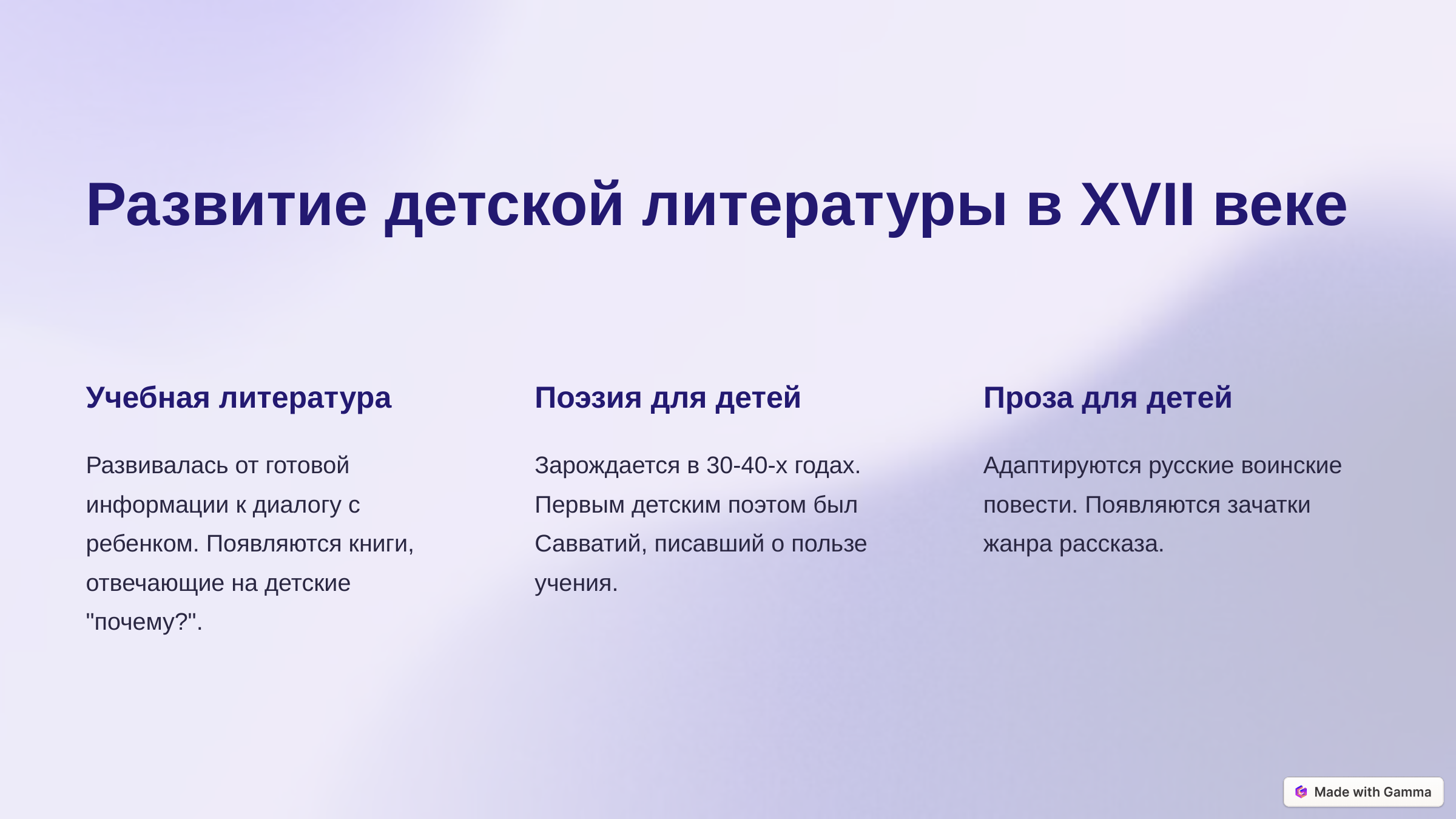

Развитие детской литературы в XVII веке
Учебная литература
Поэзия для детей
Проза для детей
Развивалась от готовой информации к диалогу с ребенком. Появляются книги, отвечающие на детские "почему?".
Зарождается в 30-40-х годах. Первым детским поэтом был Савватий, писавший о пользе учения.
Адаптируются русские воинские повести. Появляются зачатки жанра рассказа.